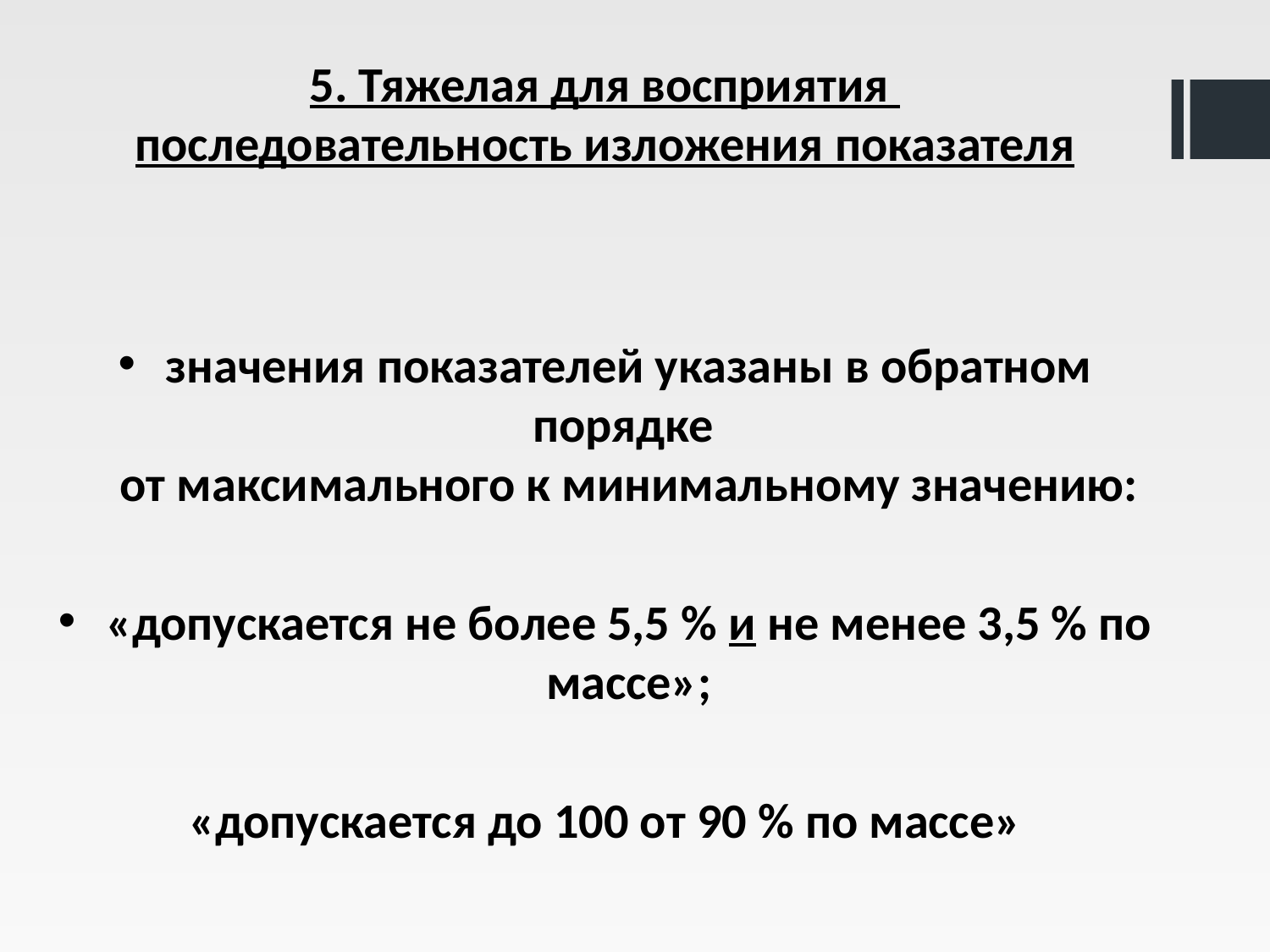

5. Тяжелая для восприятия
последовательность изложения показателя

значения показателей указаны в обратном порядке
от максимального к минимальному значению:

«допускается не более 5,5 % и не менее 3,5 % по массе»;

«допускается до 100 от 90 % по массе»